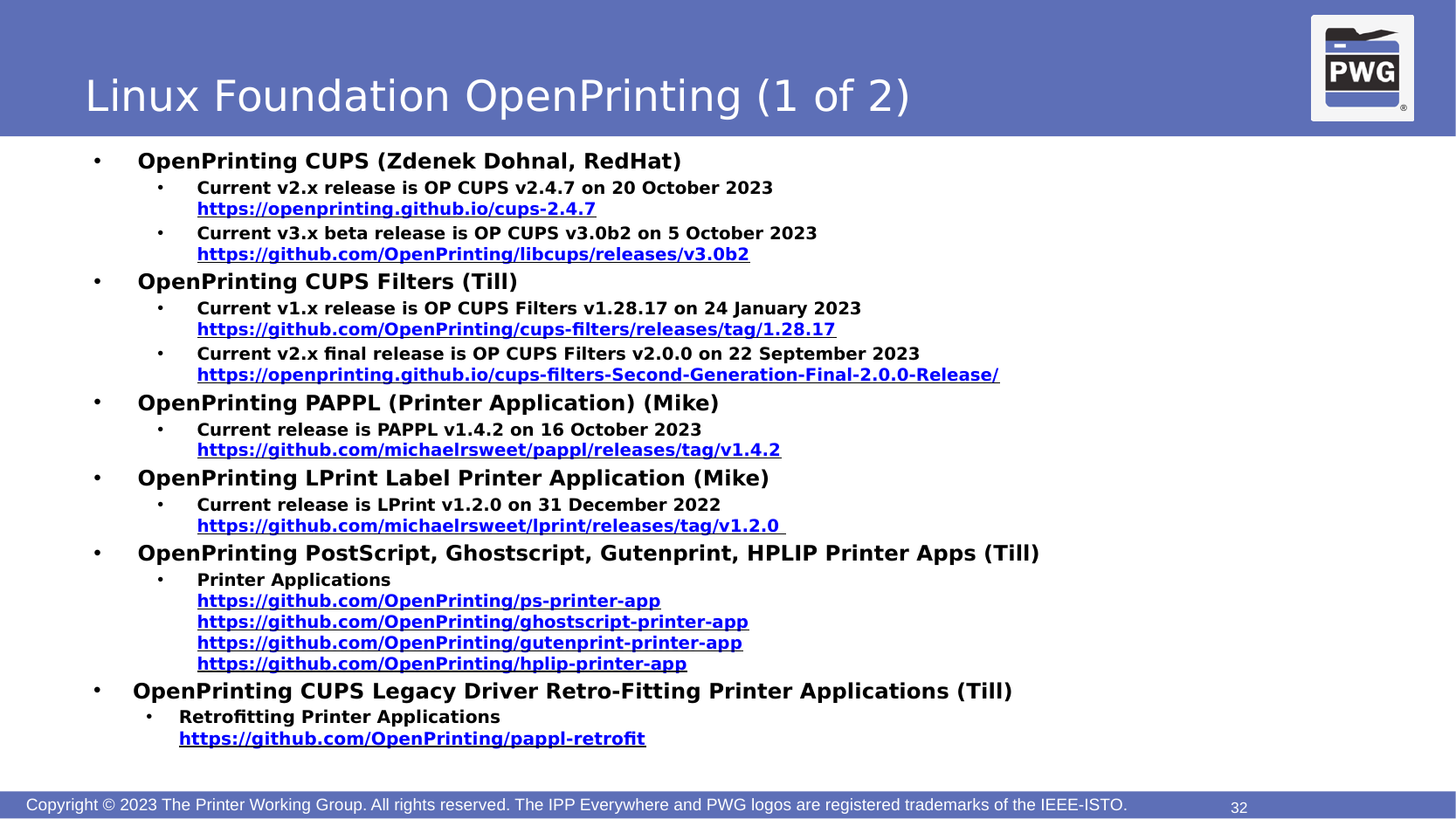

# Linux Foundation OpenPrinting (1 of 2)
OpenPrinting CUPS (Zdenek Dohnal, RedHat)
Current v2.x release is OP CUPS v2.4.7 on 20 October 2023
https://openprinting.github.io/cups-2.4.7
Current v3.x beta release is OP CUPS v3.0b2 on 5 October 2023
https://github.com/OpenPrinting/libcups/releases/v3.0b2
OpenPrinting CUPS Filters (Till)
Current v1.x release is OP CUPS Filters v1.28.17 on 24 January 2023
https://github.com/OpenPrinting/cups-filters/releases/tag/1.28.17
Current v2.x final release is OP CUPS Filters v2.0.0 on 22 September 2023
https://openprinting.github.io/cups-filters-Second-Generation-Final-2.0.0-Release/
OpenPrinting PAPPL (Printer Application) (Mike)
Current release is PAPPL v1.4.2 on 16 October 2023
https://github.com/michaelrsweet/pappl/releases/tag/v1.4.2
OpenPrinting LPrint Label Printer Application (Mike)
Current release is LPrint v1.2.0 on 31 December 2022
https://github.com/michaelrsweet/lprint/releases/tag/v1.2.0
OpenPrinting PostScript, Ghostscript, Gutenprint, HPLIP Printer Apps (Till)
Printer Applications
https://github.com/OpenPrinting/ps-printer-app
https://github.com/OpenPrinting/ghostscript-printer-app
https://github.com/OpenPrinting/gutenprint-printer-app
https://github.com/OpenPrinting/hplip-printer-app
OpenPrinting CUPS Legacy Driver Retro-Fitting Printer Applications (Till)
Retrofitting Printer Applications
https://github.com/OpenPrinting/pappl-retrofit
32